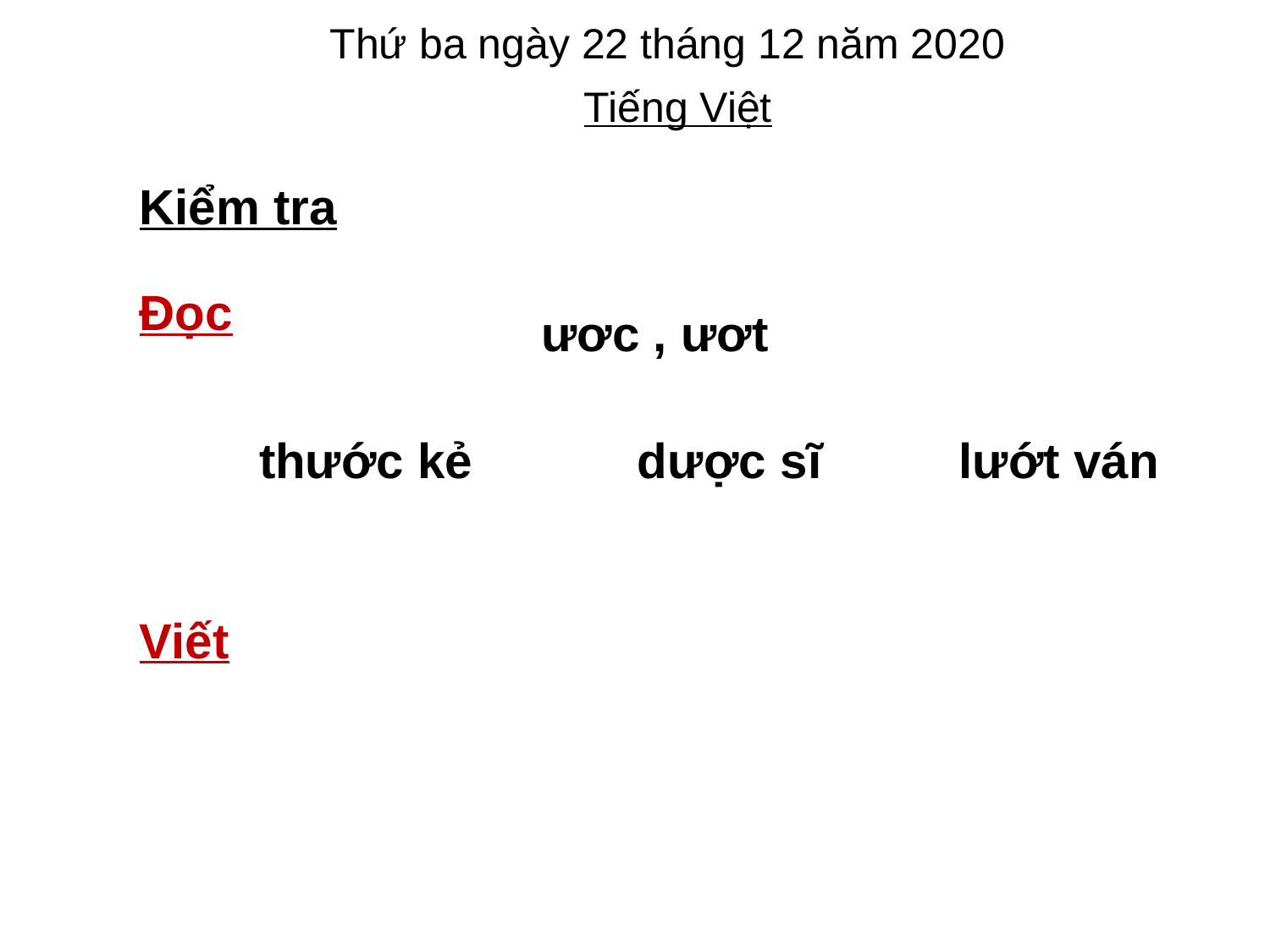

Thứ ba ngày 22 tháng 12 năm 2020
Tiếng Việt
Kiểm tra
Đọc
ươc , ươt
 thước kẻ            dược sĩ          lướt ván
Viết